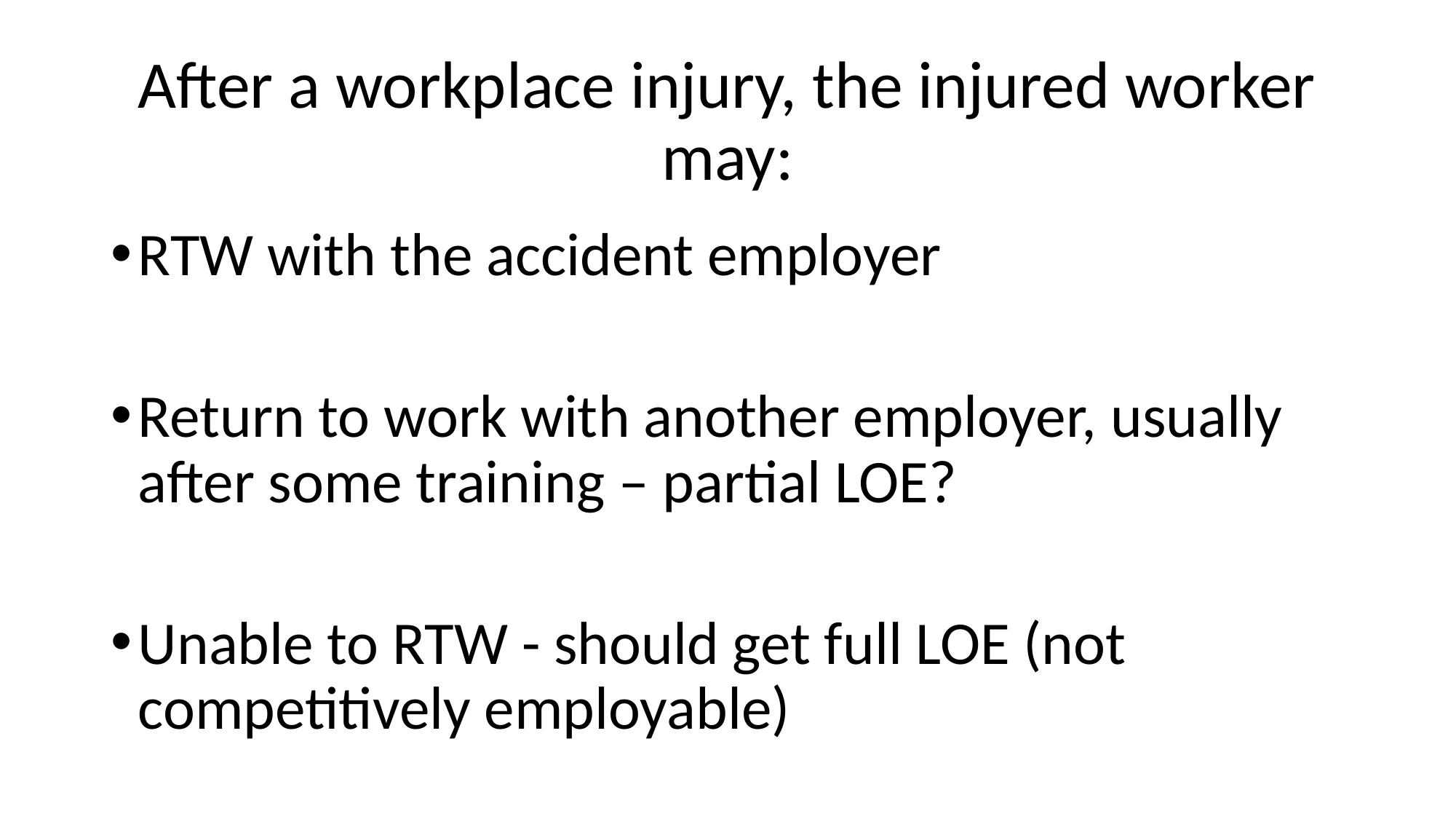

# After a workplace injury, the injured worker may:
RTW with the accident employer

Return to work with another employer, usually after some training – partial LOE?

Unable to RTW - should get full LOE (not competitively employable)